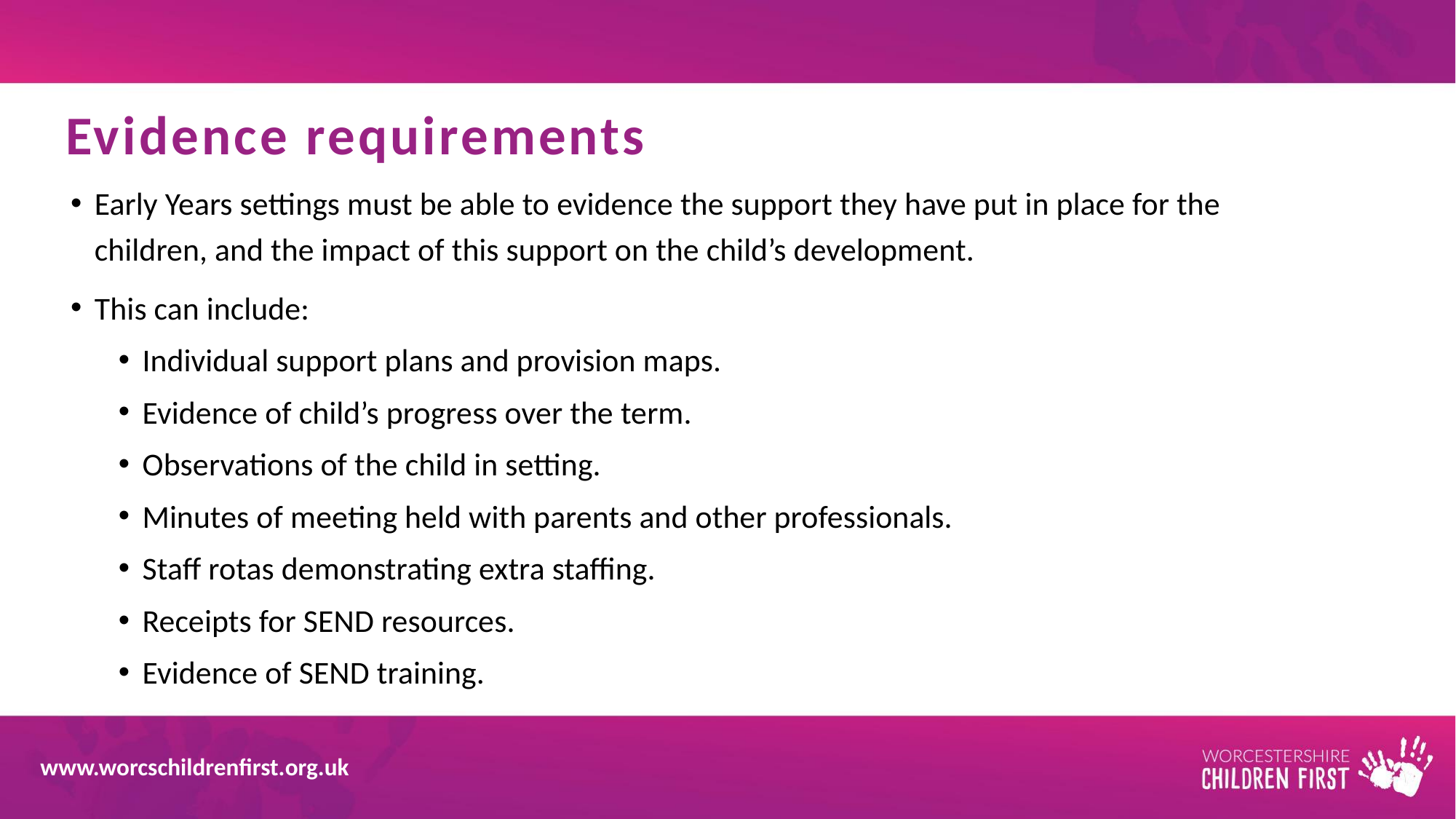

# Evidence requirements
Early Years settings must be able to evidence the support they have put in place for the children, and the impact of this support on the child’s development.
This can include:
Individual support plans and provision maps.
Evidence of child’s progress over the term.
Observations of the child in setting.
Minutes of meeting held with parents and other professionals.
Staff rotas demonstrating extra staffing.
Receipts for SEND resources.
Evidence of SEND training.